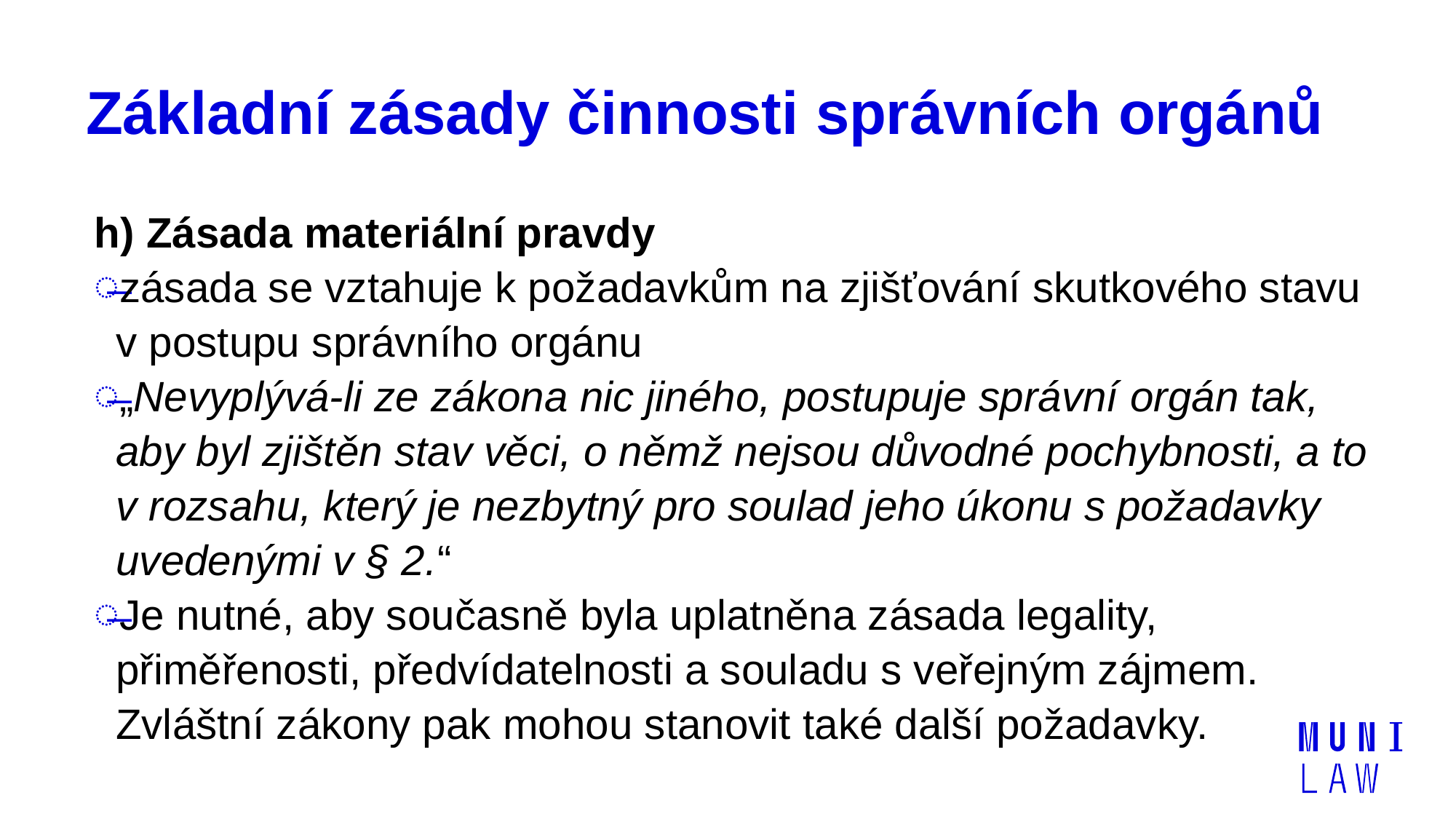

# Základní zásady činnosti správních orgánů
h) Zásada materiální pravdy
zásada se vztahuje k požadavkům na zjišťování skutkového stavu v postupu správního orgánu
„Nevyplývá-li ze zákona nic jiného, postupuje správní orgán tak, aby byl zjištěn stav věci, o němž nejsou důvodné pochybnosti, a to v rozsahu, který je nezbytný pro soulad jeho úkonu s požadavky uvedenými v § 2.“
Je nutné, aby současně byla uplatněna zásada legality, přiměřenosti, předvídatelnosti a souladu s veřejným zájmem. Zvláštní zákony pak mohou stanovit také další požadavky.